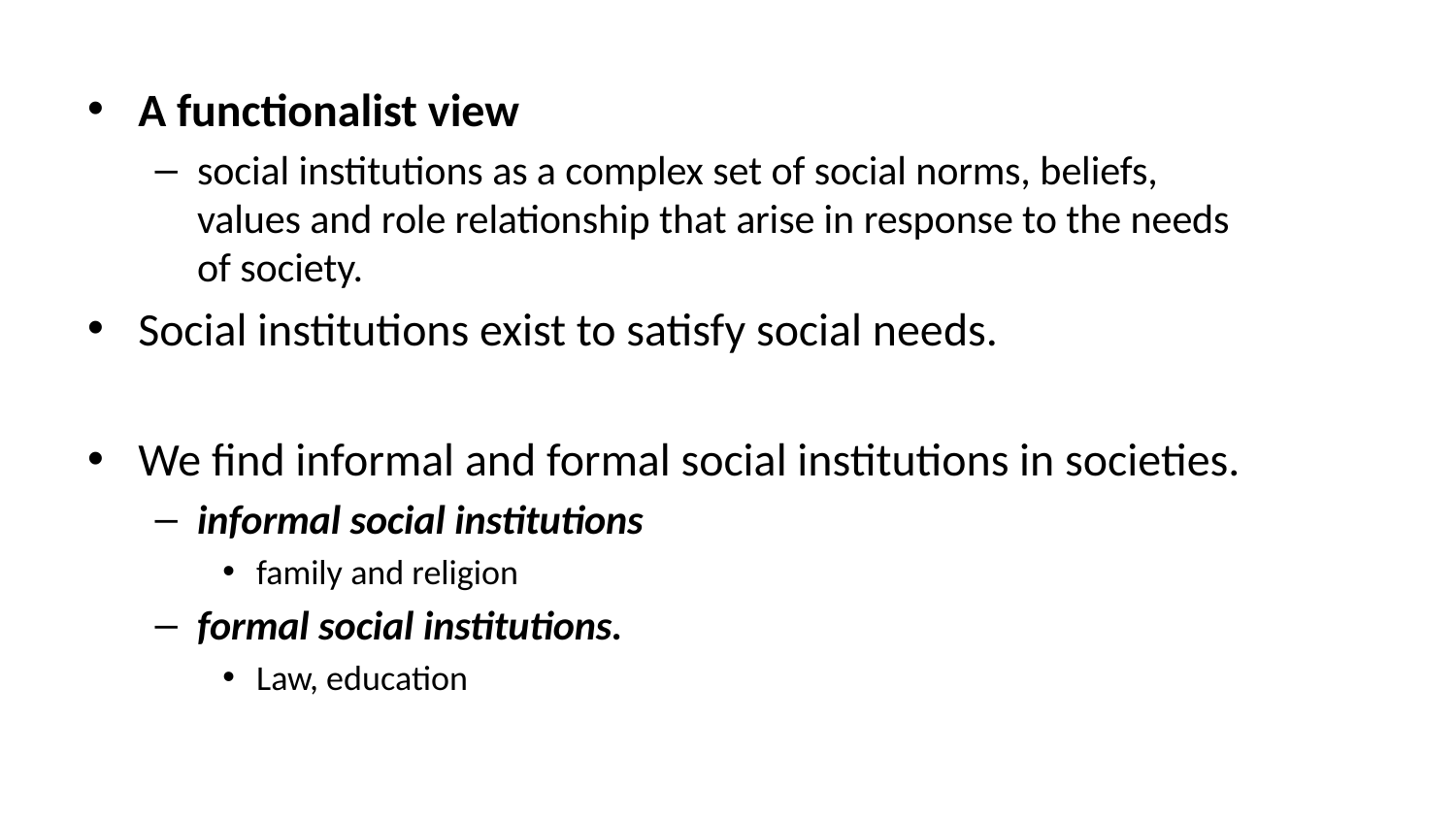

A functionalist view
social institutions as a complex set of social norms, beliefs, values and role relationship that arise in response to the needs of society.
Social institutions exist to satisfy social needs.

We find informal and formal social institutions in societies.
informal social institutions
family and religion
formal social institutions.
Law, education